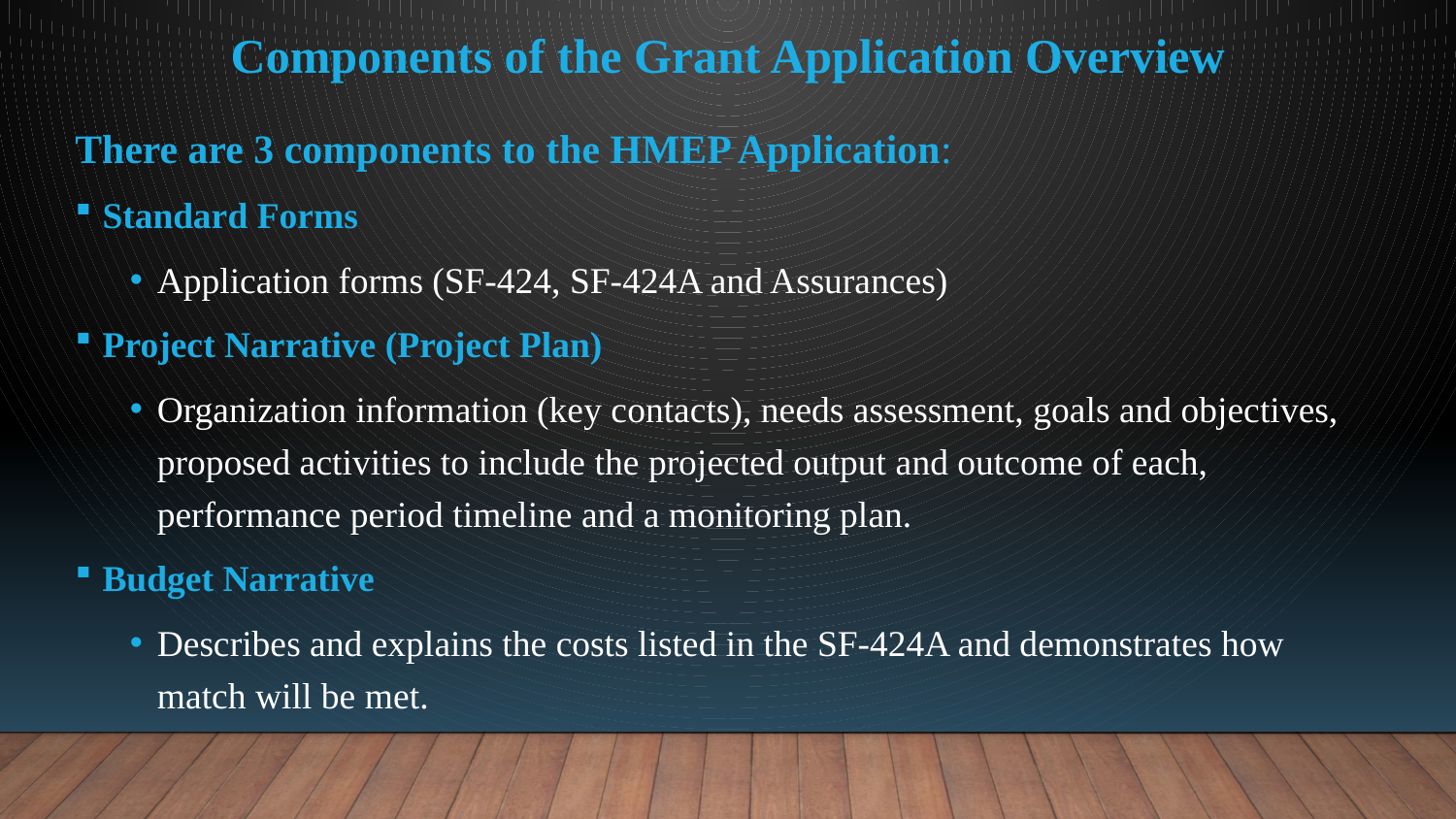

Components of the Grant Application Overview
There are 3 components to the HMEP Application:
Standard Forms
Application forms (SF-424, SF-424A and Assurances)
Project Narrative (Project Plan)
Organization information (key contacts), needs assessment, goals and objectives, proposed activities to include the projected output and outcome of each, performance period timeline and a monitoring plan.
Budget Narrative
Describes and explains the costs listed in the SF-424A and demonstrates how match will be met.